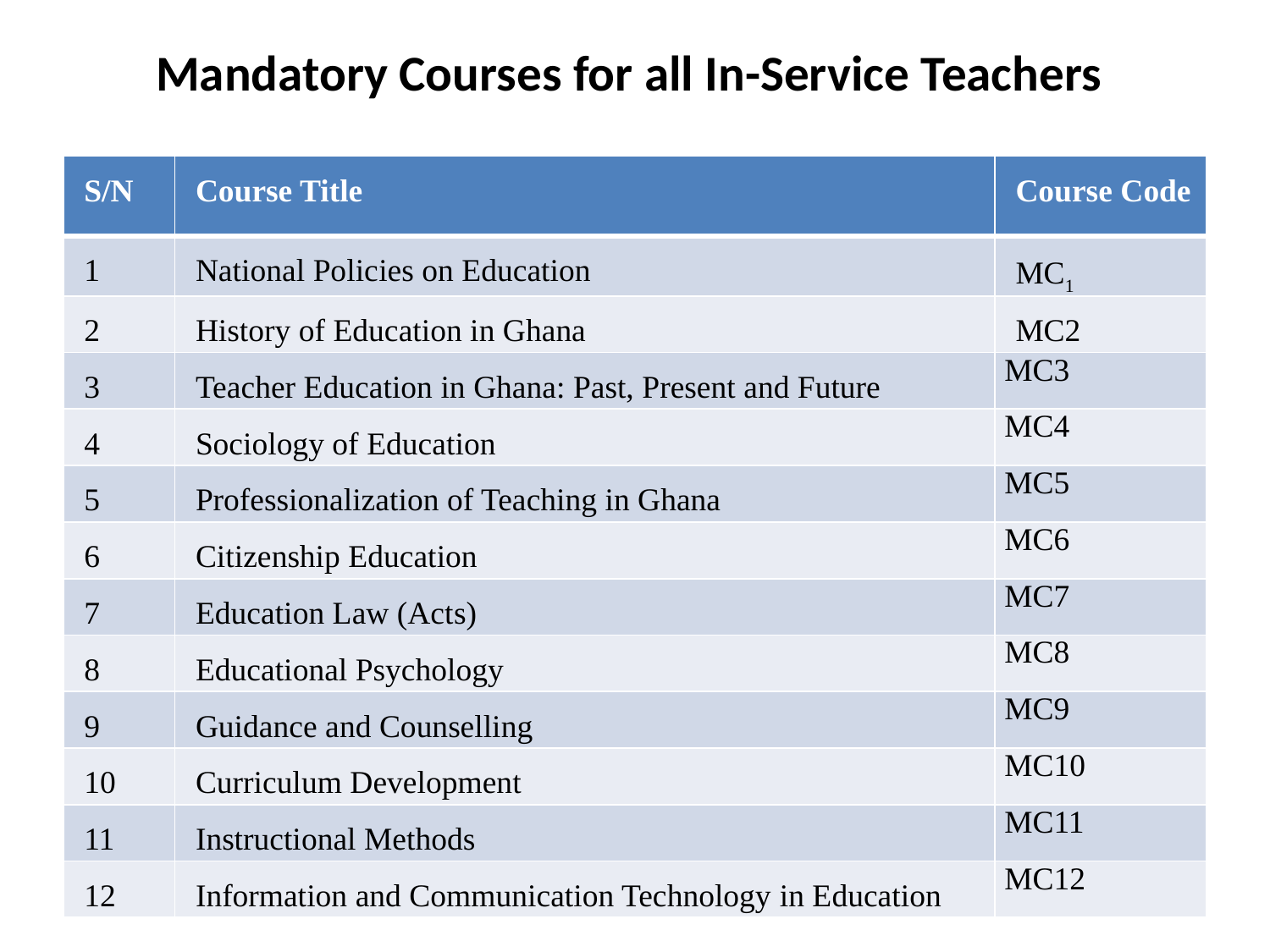

# Mandatory Courses for all In-Service Teachers
| S/N | Course Title | Course Code |
| --- | --- | --- |
| 1 | National Policies on Education | MC1 |
| 2 | History of Education in Ghana | MC2 |
| 3 | Teacher Education in Ghana: Past, Present and Future | MC3 |
| 4 | Sociology of Education | MC4 |
| 5 | Professionalization of Teaching in Ghana | MC5 |
| 6 | Citizenship Education | MC6 |
| 7 | Education Law (Acts) | MC7 |
| 8 | Educational Psychology | MC8 |
| 9 | Guidance and Counselling | MC9 |
| 10 | Curriculum Development | MC10 |
| 11 | Instructional Methods | MC11 |
| 12 | Information and Communication Technology in Education | MC12 |